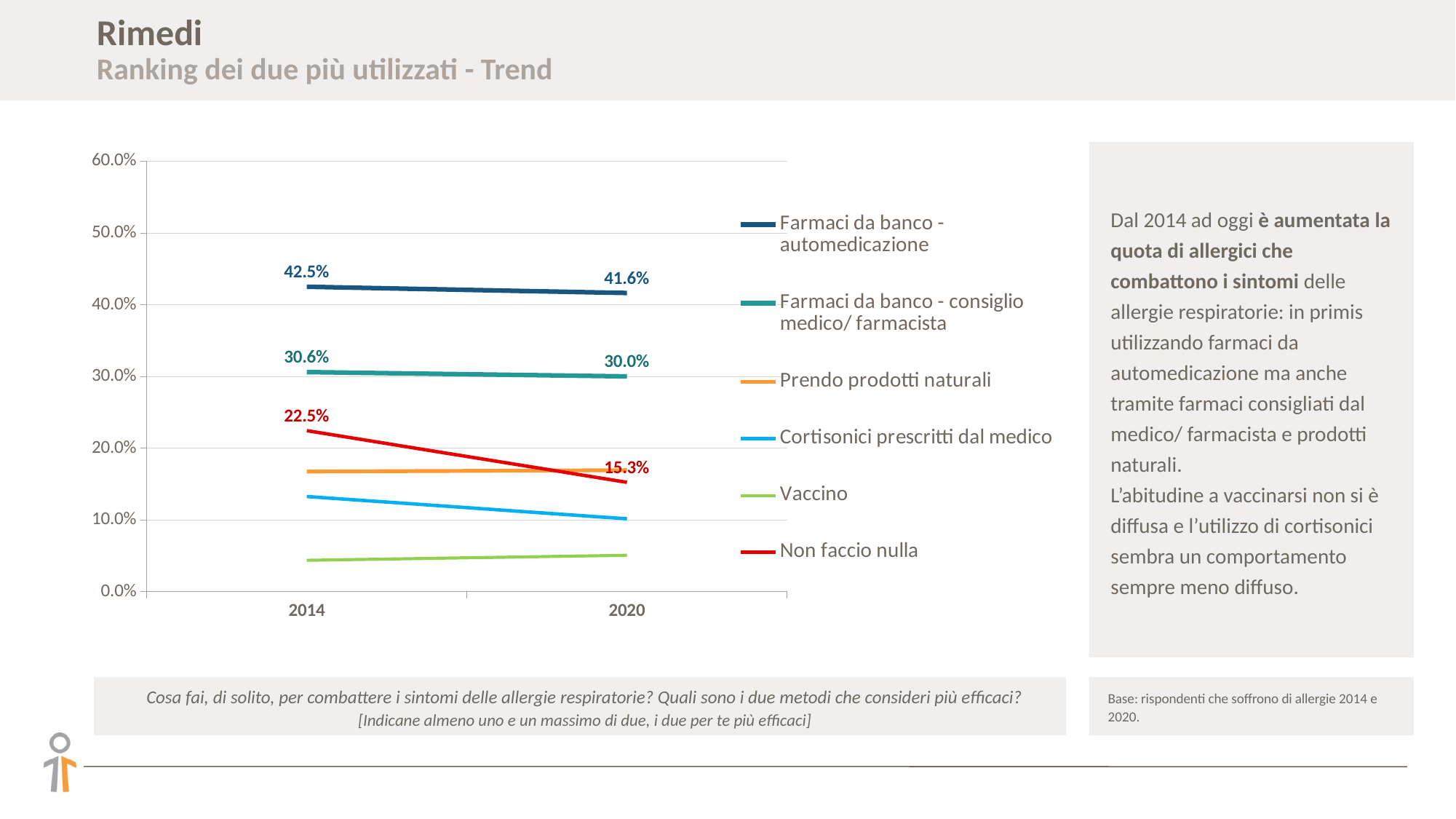

# Rimedi Ranking dei due più utilizzati - Trend

### Chart

| Category | Farmaci da banco - automedicazione | Farmaci da banco - consiglio medico/ farmacista | Prendo prodotti naturali | Cortisonici prescritti dal medico | Vaccino | Non faccio nulla |
|---|---|---|---|---|---|---|
| 2014 | 0.425172684 | 0.306260269 | 0.167507493 | 0.132766491 | 0.043835111 | 0.224556523 |
| 2020 | 0.41646489104116224 | 0.30024213075060535 | 0.1694915254237288 | 0.1016949152542373 | 0.05084745762711865 | 0.15254237288135594 |
Dal 2014 ad oggi è aumentata la quota di allergici che combattono i sintomi delle allergie respiratorie: in primis utilizzando farmaci da automedicazione ma anche tramite farmaci consigliati dal medico/ farmacista e prodotti naturali.
L’abitudine a vaccinarsi non si è diffusa e l’utilizzo di cortisonici sembra un comportamento sempre meno diffuso.
Base: rispondenti che soffrono di allergie 2014 e 2020.
Cosa fai, di solito, per combattere i sintomi delle allergie respiratorie? Quali sono i due metodi che consideri più efficaci?
[Indicane almeno uno e un massimo di due, i due per te più efficaci]